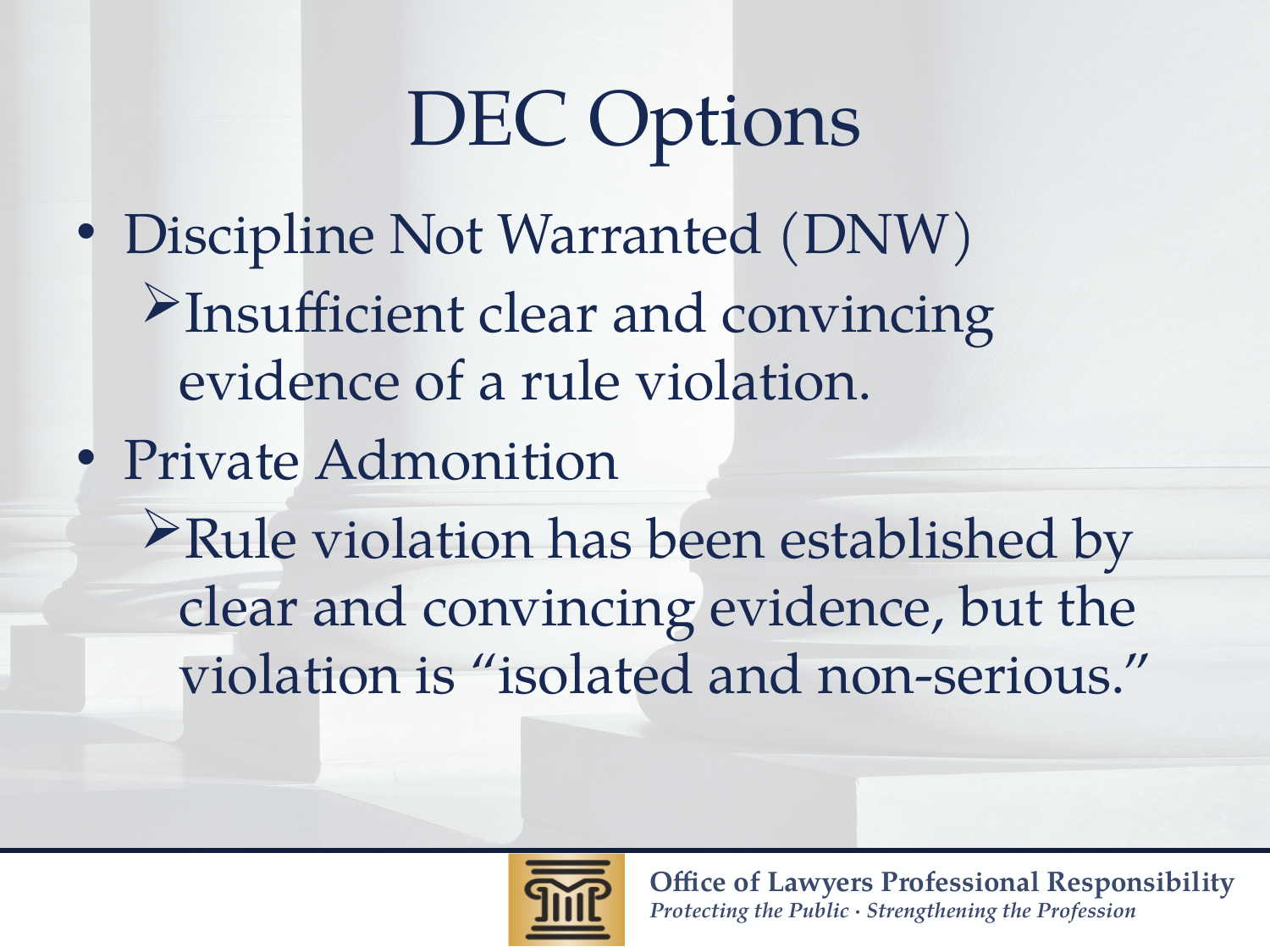

# DEC Options
Discipline Not Warranted (DNW)
Insufficient clear and convincing evidence of a rule violation.
Private Admonition
Rule violation has been established by clear and convincing evidence, but the violation is “isolated and non-serious.”